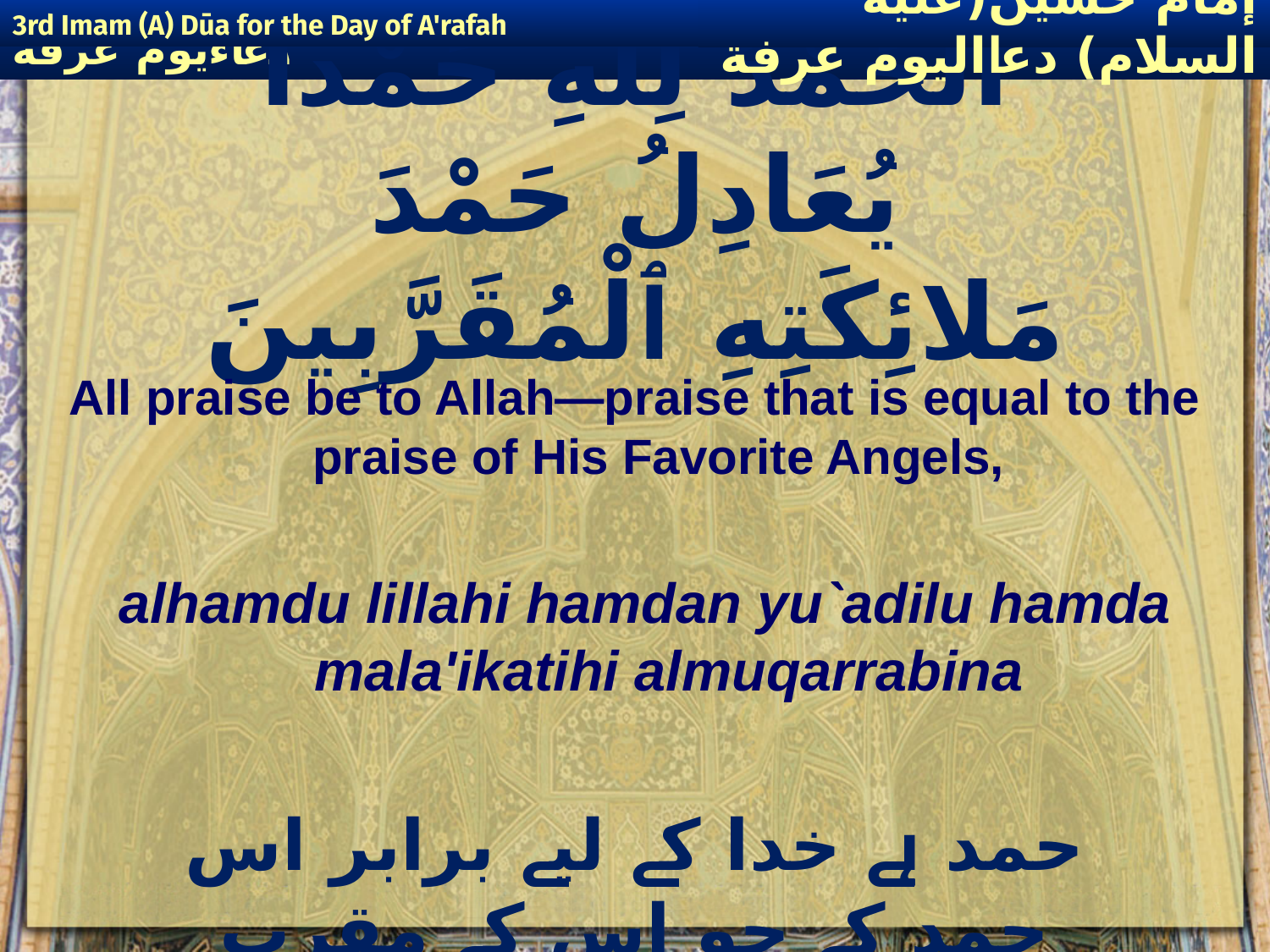

3rd Imam (A) Dūa for the Day of A'rafah
إمام حسين(عليه السلام) دعااليوم عرفة
# الْحَمْدُ لِلَّهِ حَمْداً يُعَادِلُ حَمْدَ مَلائِكَتِهِ ٱلْمُقَرَّبِينَ
All praise be to Allah—praise that is equal to the praise of His Favorite Angels,
alhamdu lillahi hamdan yu`adilu hamda mala'ikatihi almuqarrabina
حمد ہے خدا کے لیے برابر اس حمد کے جو اس کے مقرب فرشتوں